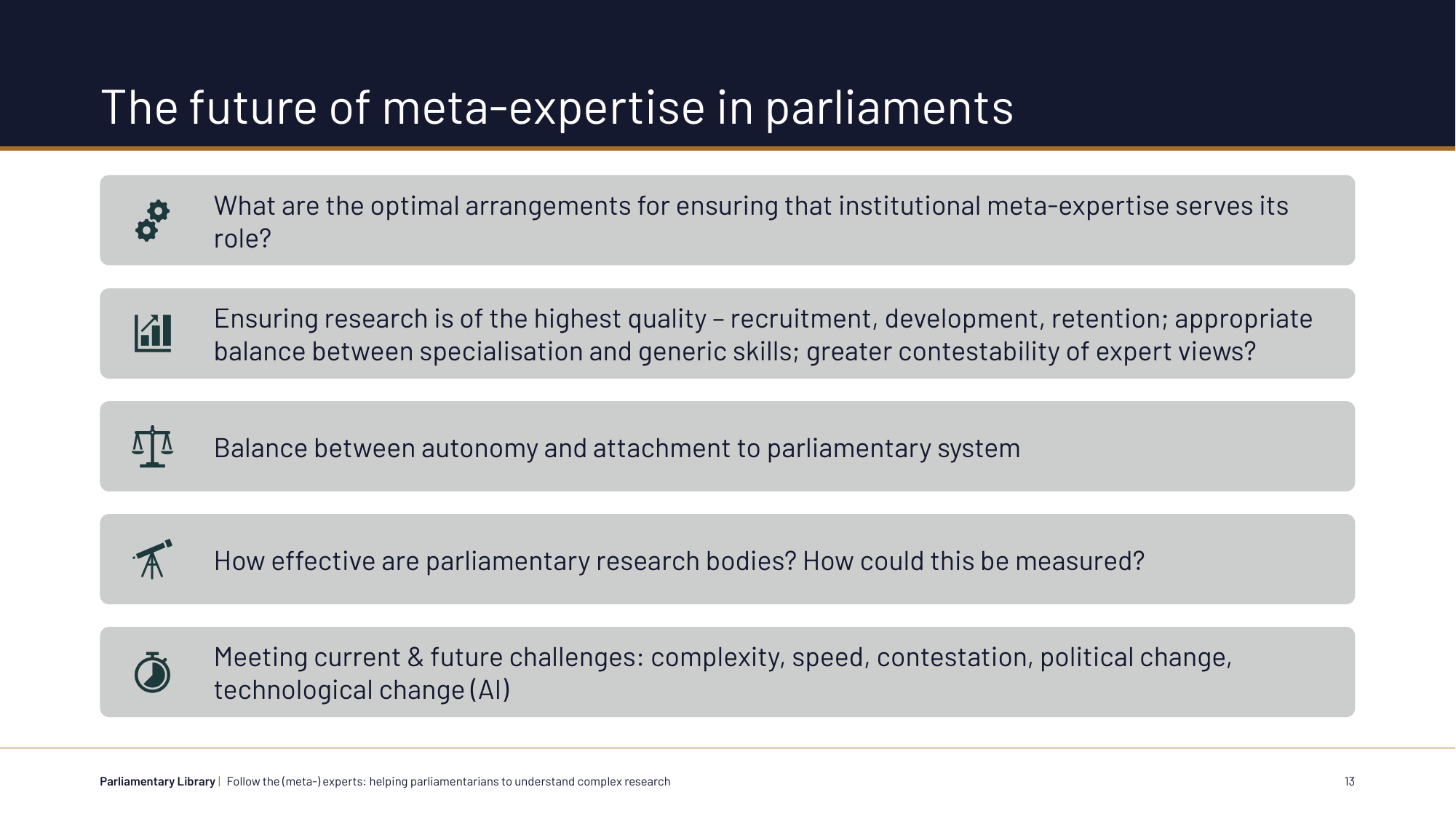

# The future of meta-expertise in parliaments
What are the optimal arrangements for ensuring that institutional meta-expertise serves its role?
Ensuring research is of the highest quality – recruitment, development, retention; appropriate balance between specialisation and generic skills; greater contestability of expert views?
Balance between autonomy and attachment to parliamentary system
How effective are parliamentary research bodies? How could this be measured?
Meeting current & future challenges: complexity, speed, contestation, political change, technological change (AI)
Follow the (meta-) experts: helping parliamentarians to understand complex research
13